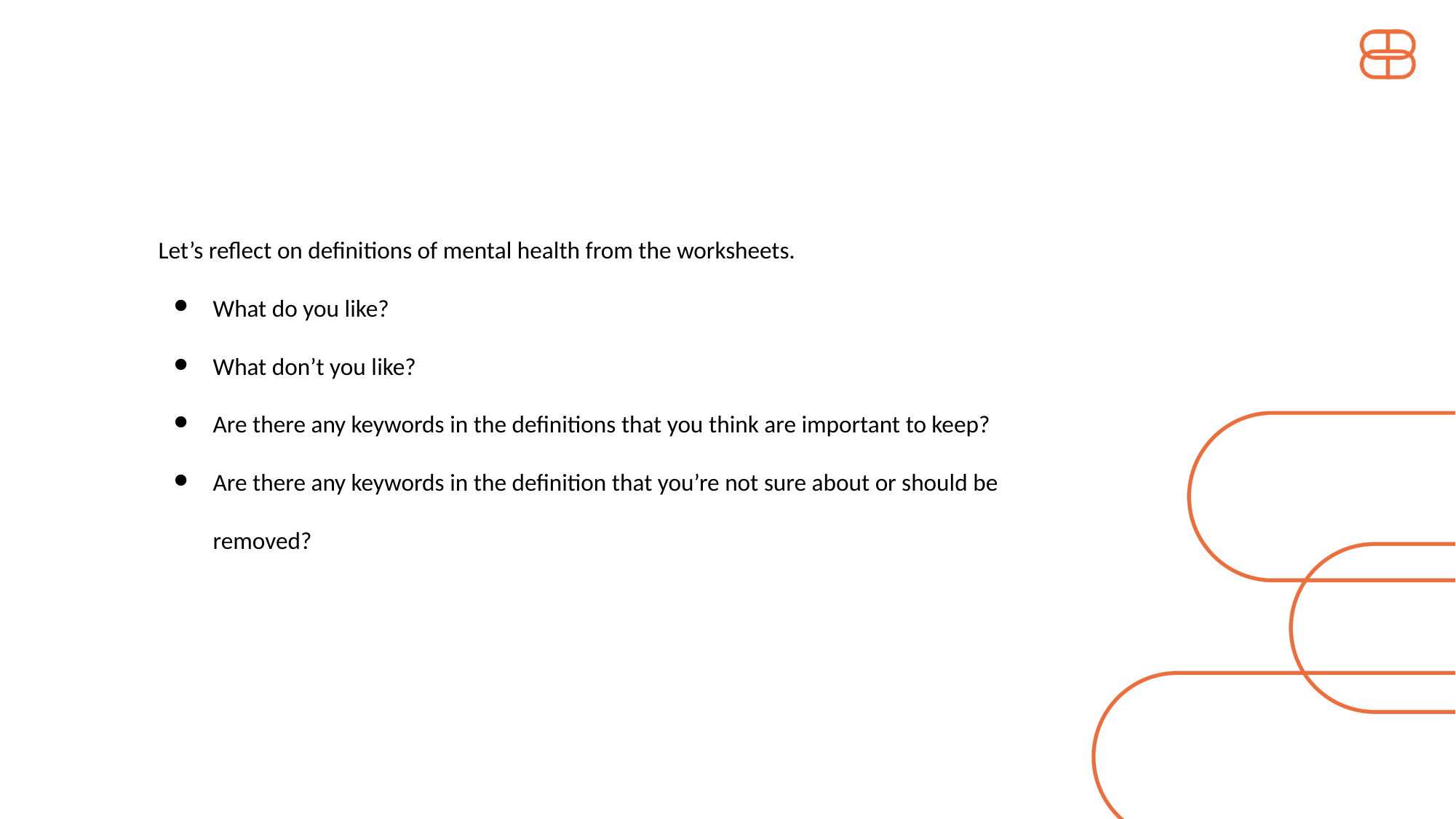

Let’s reflect on definitions of mental health from the worksheets.
What do you like?
What don’t you like?
Are there any keywords in the definitions that you think are important to keep?
Are there any keywords in the definition that you’re not sure about or should be removed?